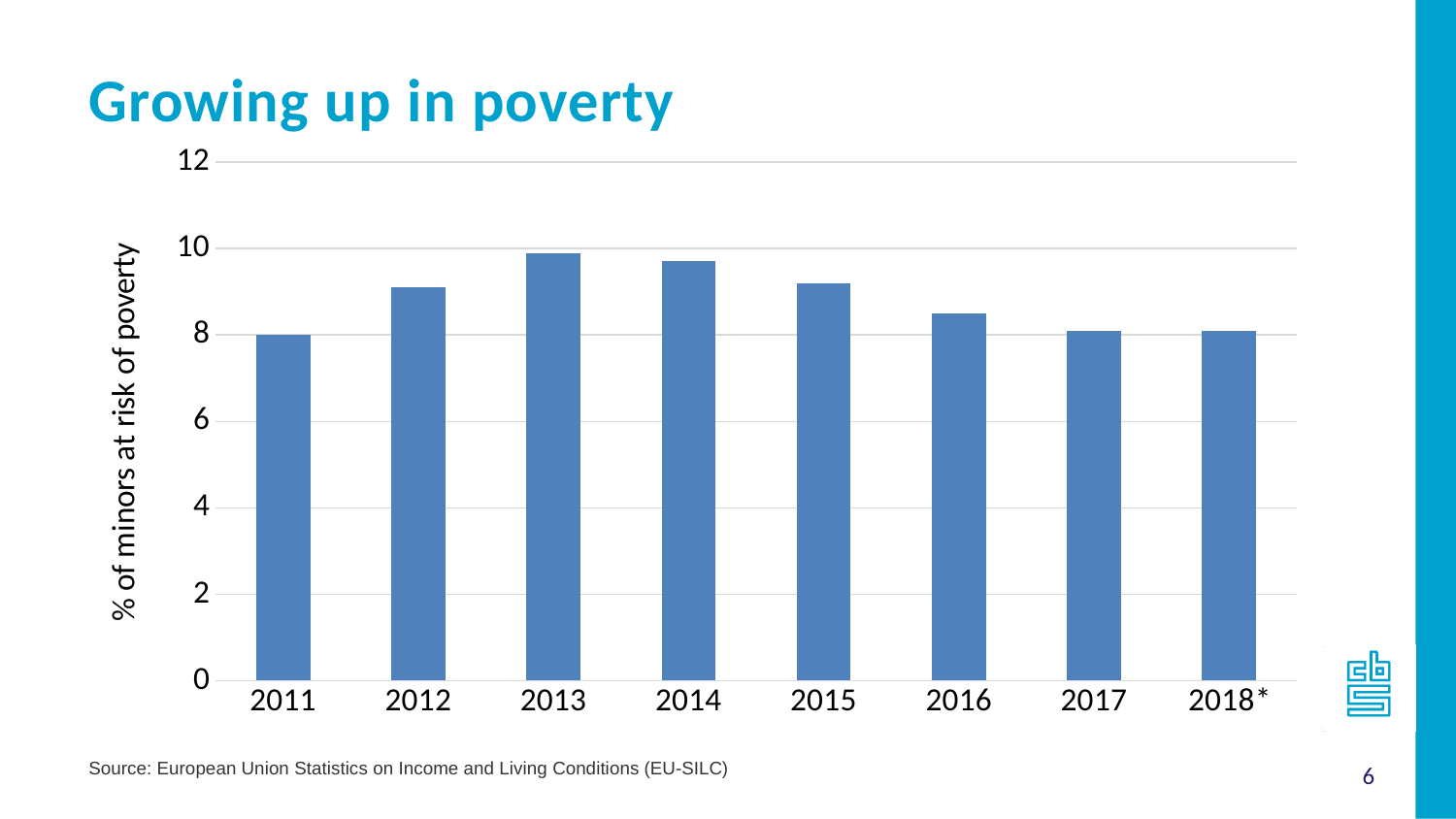

Growing up in poverty

### Chart

| Category | All private  households |
|---|---|
| 2011 | 8.0 |
| 2012 | 9.1 |
| 2013 | 9.9 |
| 2014 | 9.7 |
| 2015 | 9.2 |
| 2016 | 8.5 |
| 2017 | 8.1 |
| 2018* | 8.1 |
Source: European Union Statistics on Income and Living Conditions (EU-SILC)
6